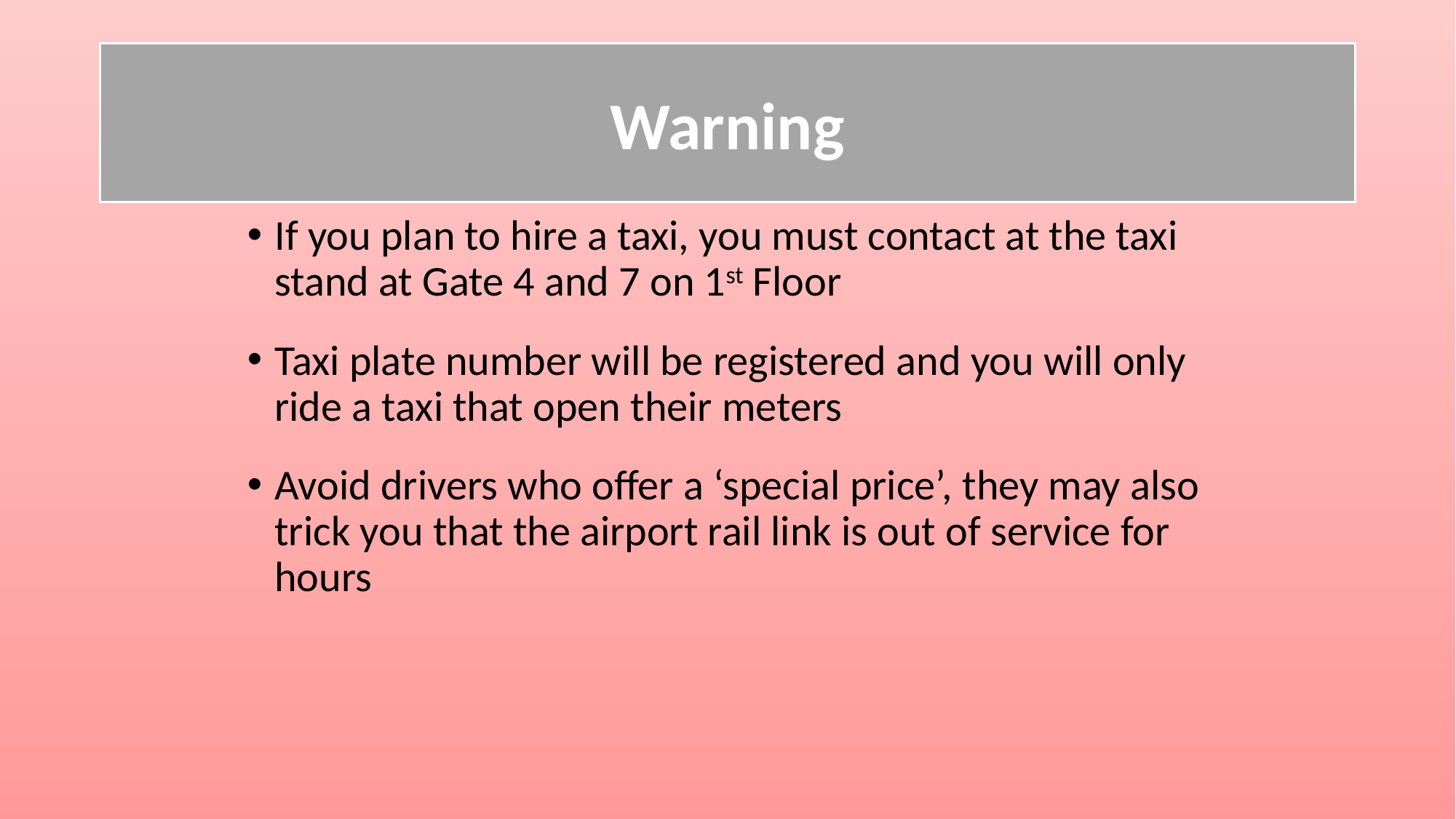

# Warning
If you plan to hire a taxi, you must contact at the taxi stand at Gate 4 and 7 on 1st Floor
Taxi plate number will be registered and you will only ride a taxi that open their meters
Avoid drivers who offer a ‘special price’, they may also trick you that the airport rail link is out of service for hours